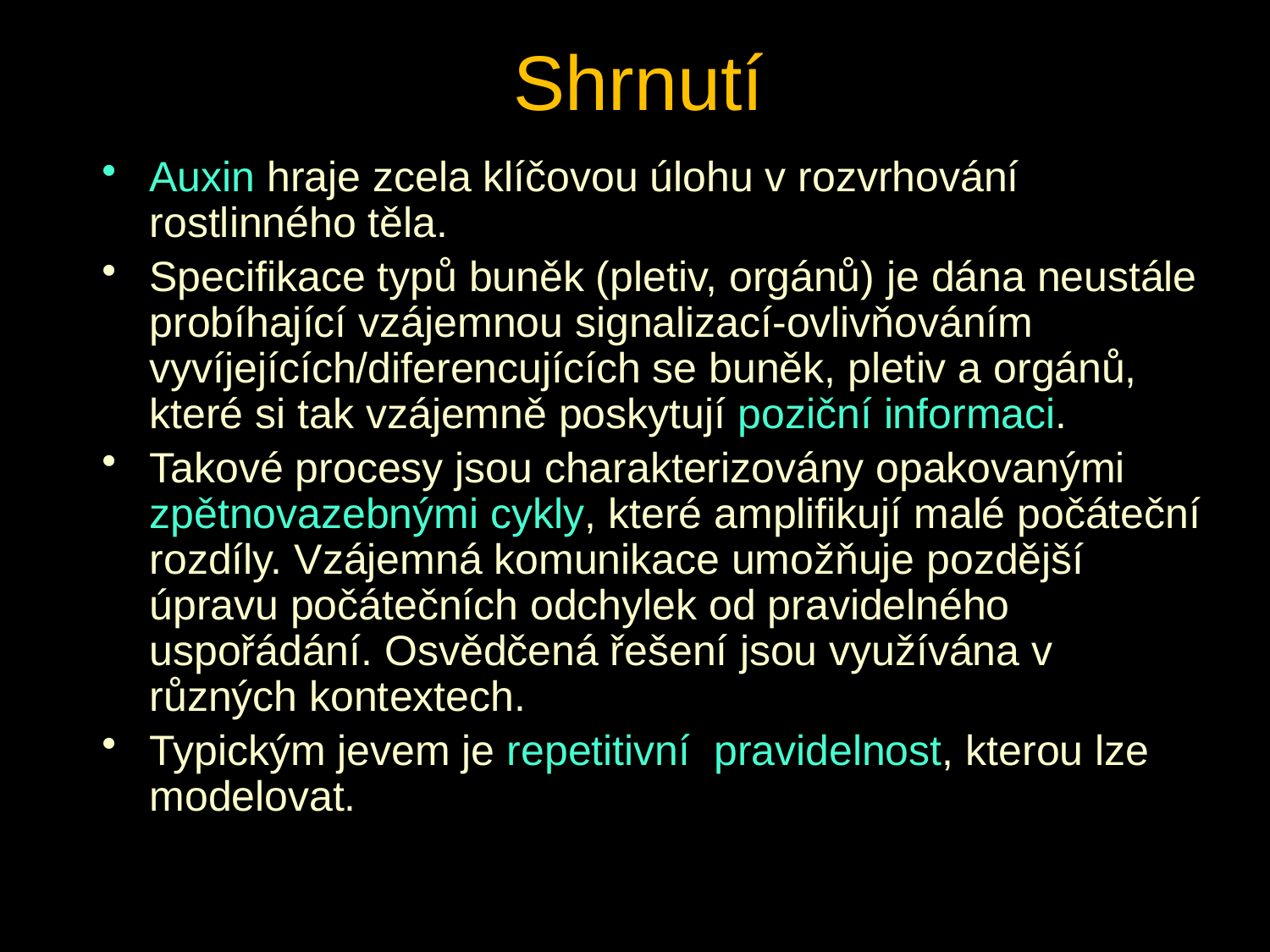

# Shrnutí
Auxin hraje zcela klíčovou úlohu v rozvrhování rostlinného těla.
Specifikace typů buněk (pletiv, orgánů) je dána neustále probíhající vzájemnou signalizací-ovlivňováním vyvíjejících/diferencujících se buněk, pletiv a orgánů, které si tak vzájemně poskytují poziční informaci.
Takové procesy jsou charakterizovány opakovanými zpětnovazebnými cykly, které amplifikují malé počáteční rozdíly. Vzájemná komunikace umožňuje pozdější úpravu počátečních odchylek od pravidelného uspořádání. Osvědčená řešení jsou využívána v různých kontextech.
Typickým jevem je repetitivní  pravidelnost, kterou lze modelovat.